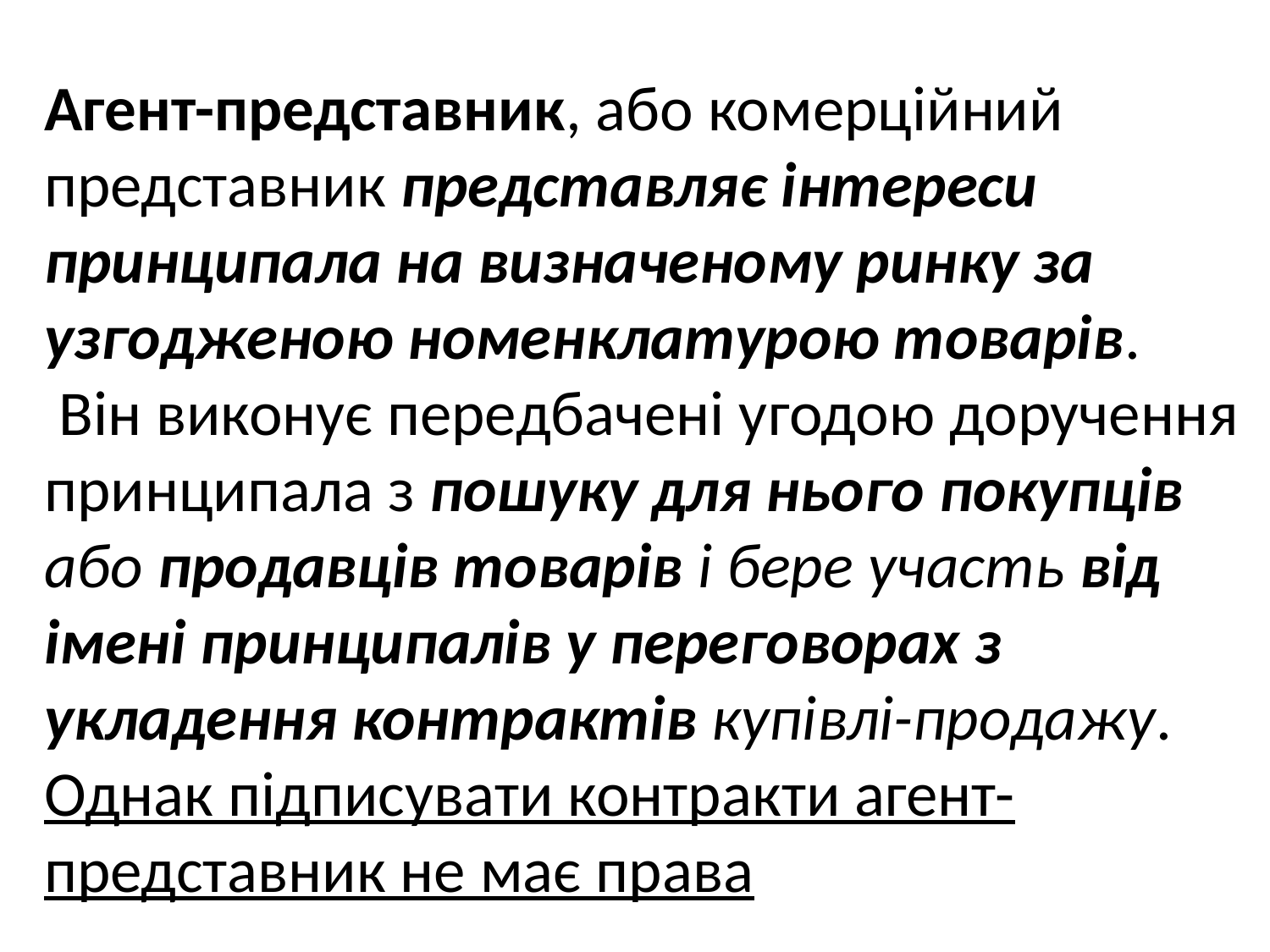

Агент-представник, або комерційний представник представляє інтереси принципала на визначеному ринку за узгодженою номенклатурою товарів.
 Він виконує передбачені угодою доручення принципала з пошуку для нього покупців або продавців товарів і бере участь від імені принципалів у переговорах з укладення контрактів купівлі-продажу. Однак підписувати контракти агент-представник не має права